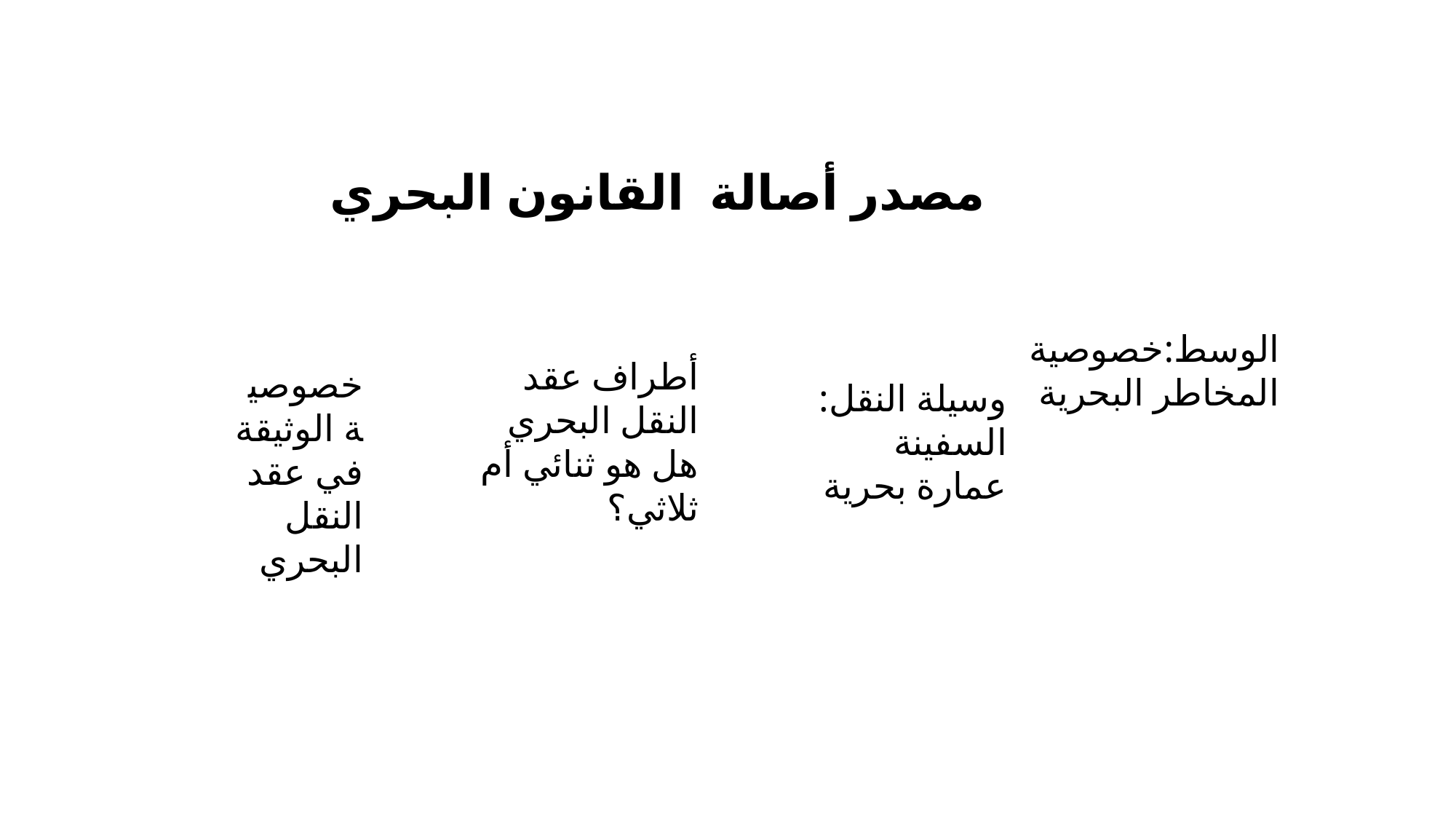

# مصدر أصالة  القانون البحري

الوسط:خصوصية المخاطر البحرية

أطراف عقد النقل البحري هل هو ثنائي أم ثلاثي؟
خصوصية الوثيقة في عقد النقل البحري
وسيلة النقل: السفينة
عمارة بحرية